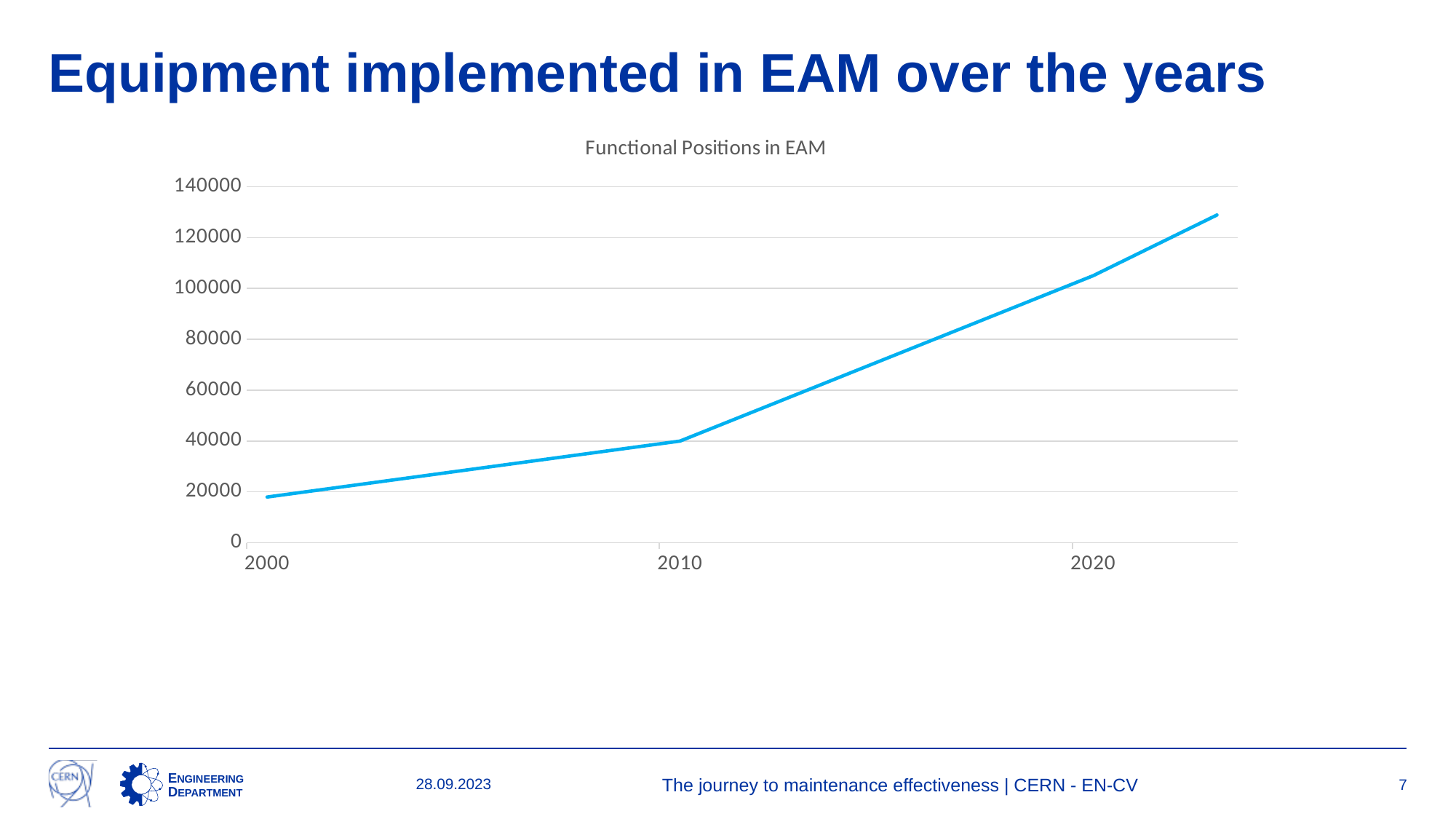

# Equipment implemented in EAM over the years

### Chart: Functional Positions in EAM

| Category | equipment |
|---|---|
| 36526 | 18000.0 |
| 40179 | 40000.0 |
| 43831 | 105000.0 |
| 44927 | 128886.0 |
28.09.2023
The journey to maintenance effectiveness | CERN - EN-CV
7